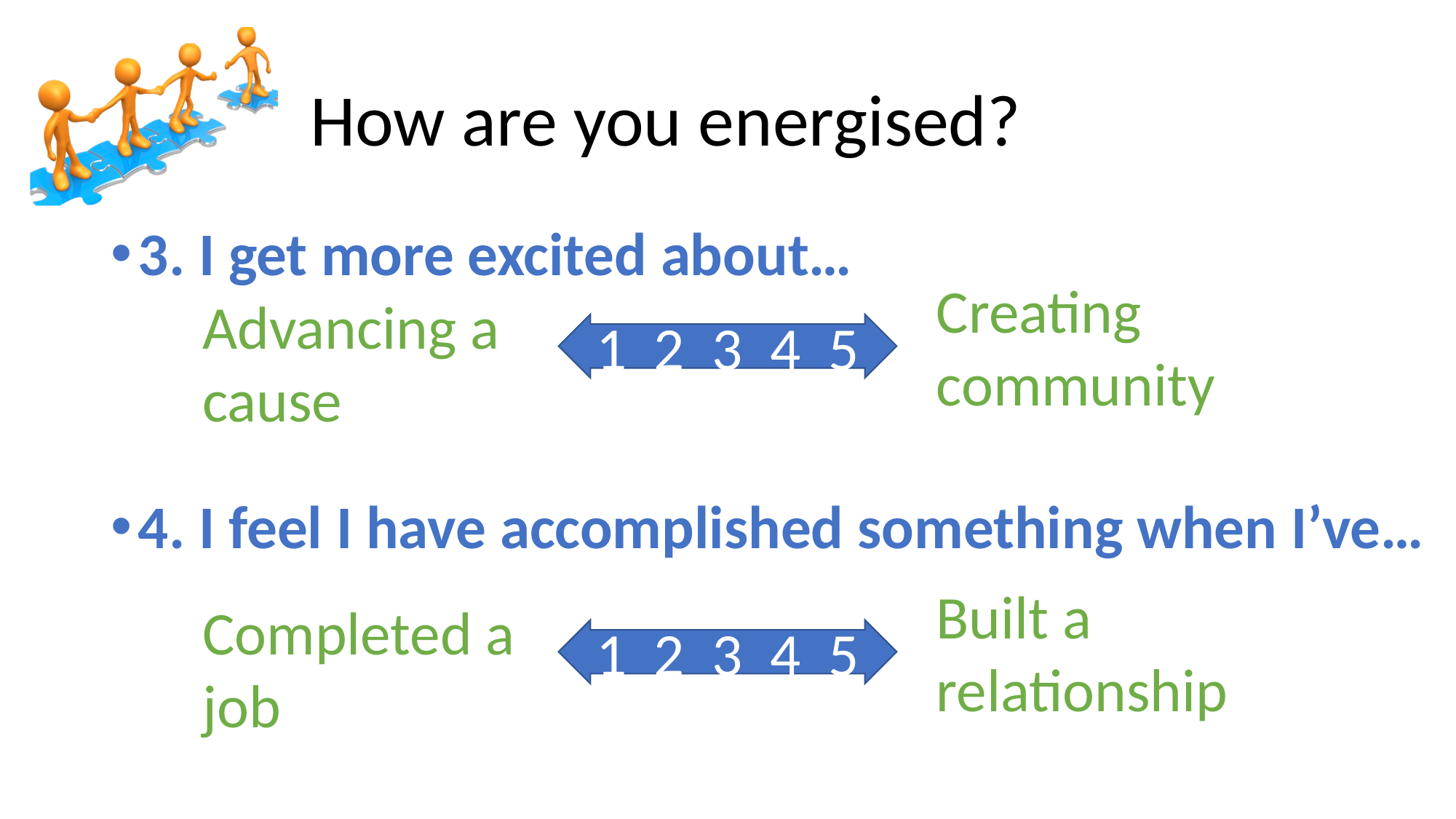

# How are you energised?
3. I get more excited about…

4. I feel I have accomplished something when I’ve…
Creating community
Advancing a cause
1  2  3  4  5
Built a relationship
Completed a job
1  2  3  4  5